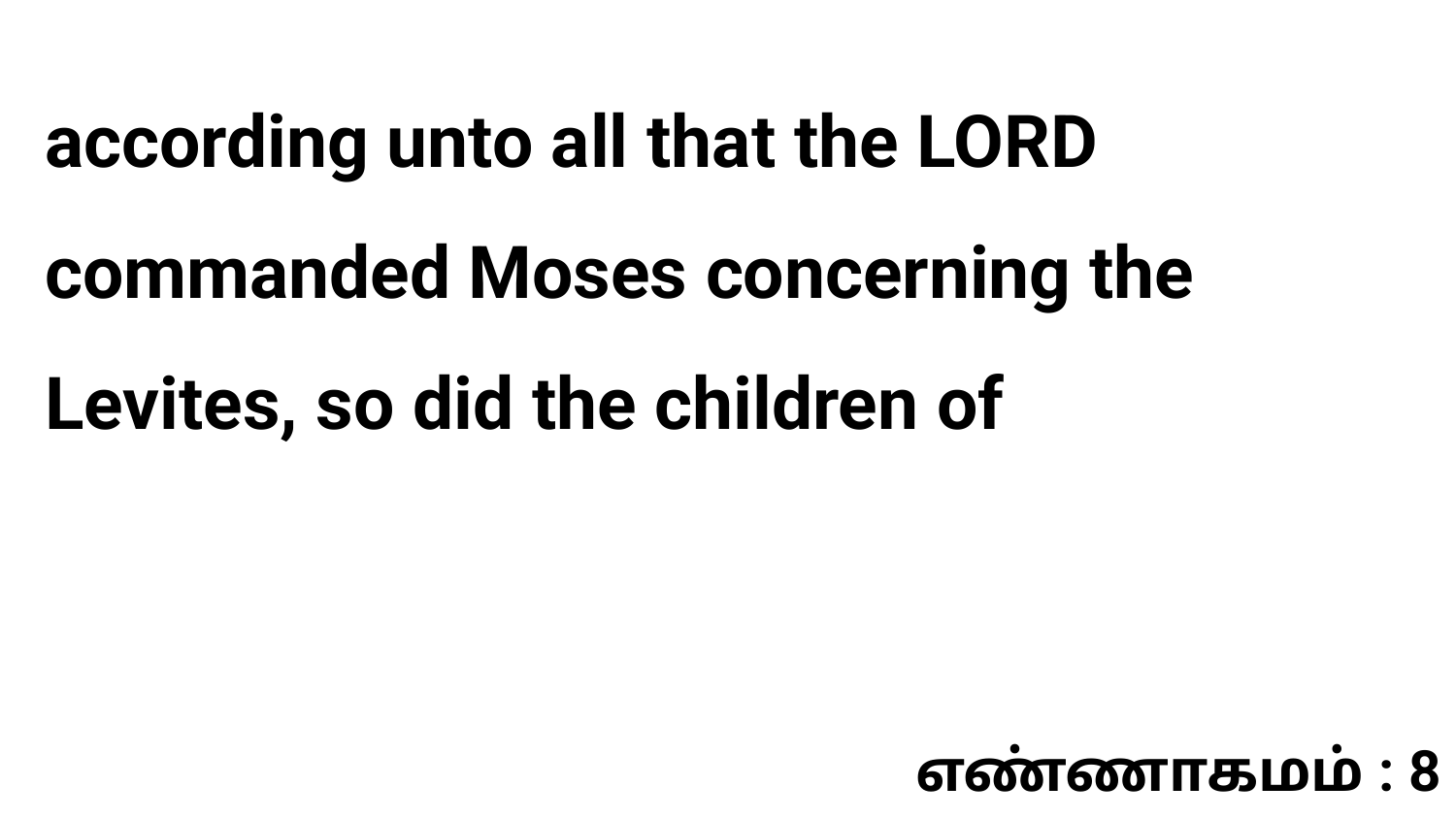

according unto all that the LORD commanded Moses concerning the Levites, so did the children of
எண்ணாகமம் : 8